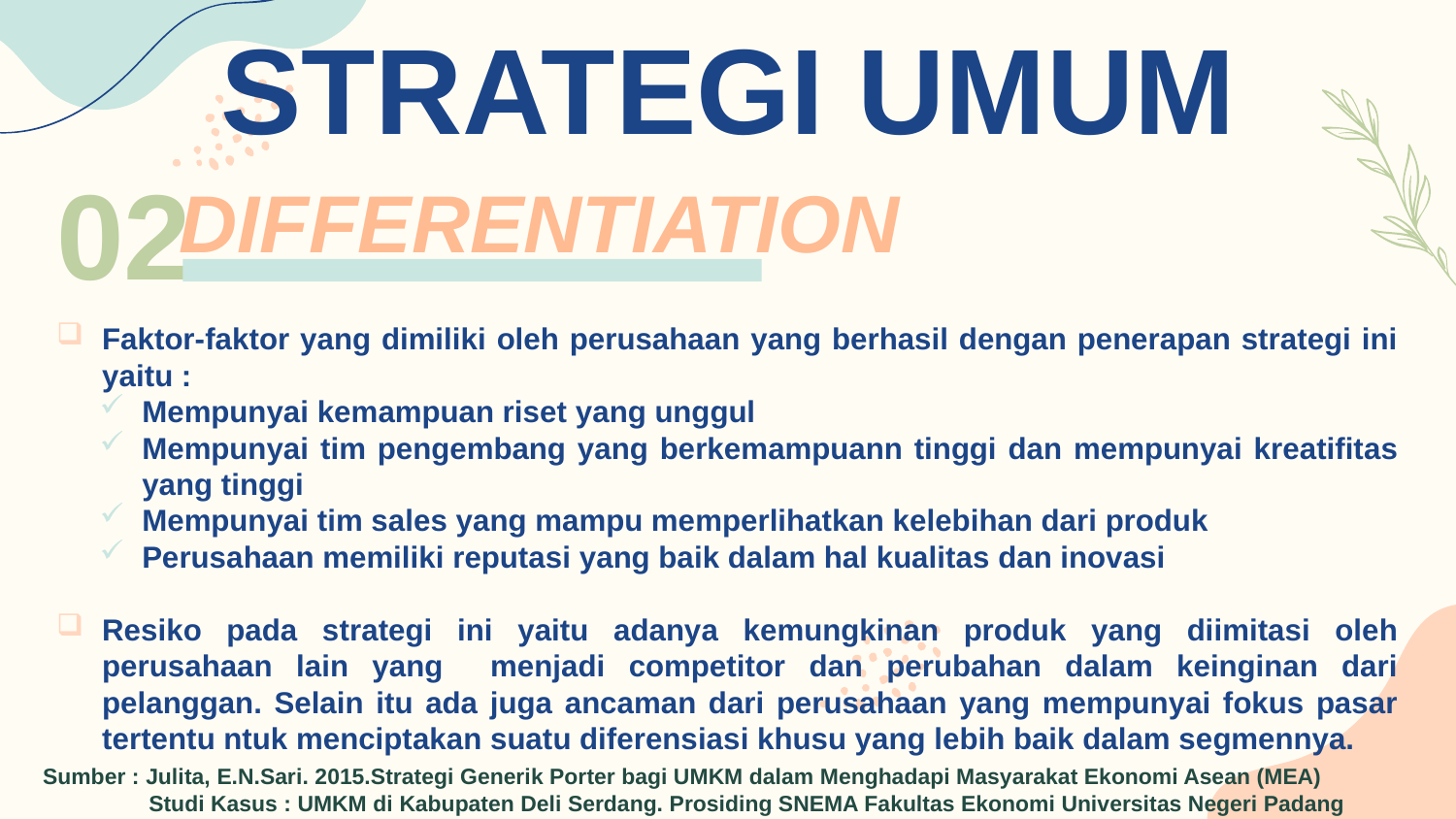

STRATEGI UMUM
# DIFFERENTIATION

02
Faktor-faktor yang dimiliki oleh perusahaan yang berhasil dengan penerapan strategi ini yaitu :
Mempunyai kemampuan riset yang unggul
Mempunyai tim pengembang yang berkemampuann tinggi dan mempunyai kreatifitas yang tinggi
Mempunyai tim sales yang mampu memperlihatkan kelebihan dari produk
Perusahaan memiliki reputasi yang baik dalam hal kualitas dan inovasi

Resiko pada strategi ini yaitu adanya kemungkinan produk yang diimitasi oleh perusahaan lain yang  menjadi competitor dan perubahan dalam keinginan dari pelanggan. Selain itu ada juga ancaman dari perusahaan yang mempunyai fokus pasar tertentu ntuk menciptakan suatu diferensiasi khusu yang lebih baik dalam segmennya.

Sumber : Julita, E.N.Sari. 2015.Strategi Generik Porter bagi UMKM dalam Menghadapi Masyarakat Ekonomi Asean (MEA)
 Studi Kasus : UMKM di Kabupaten Deli Serdang. Prosiding SNEMA Fakultas Ekonomi Universitas Negeri Padang